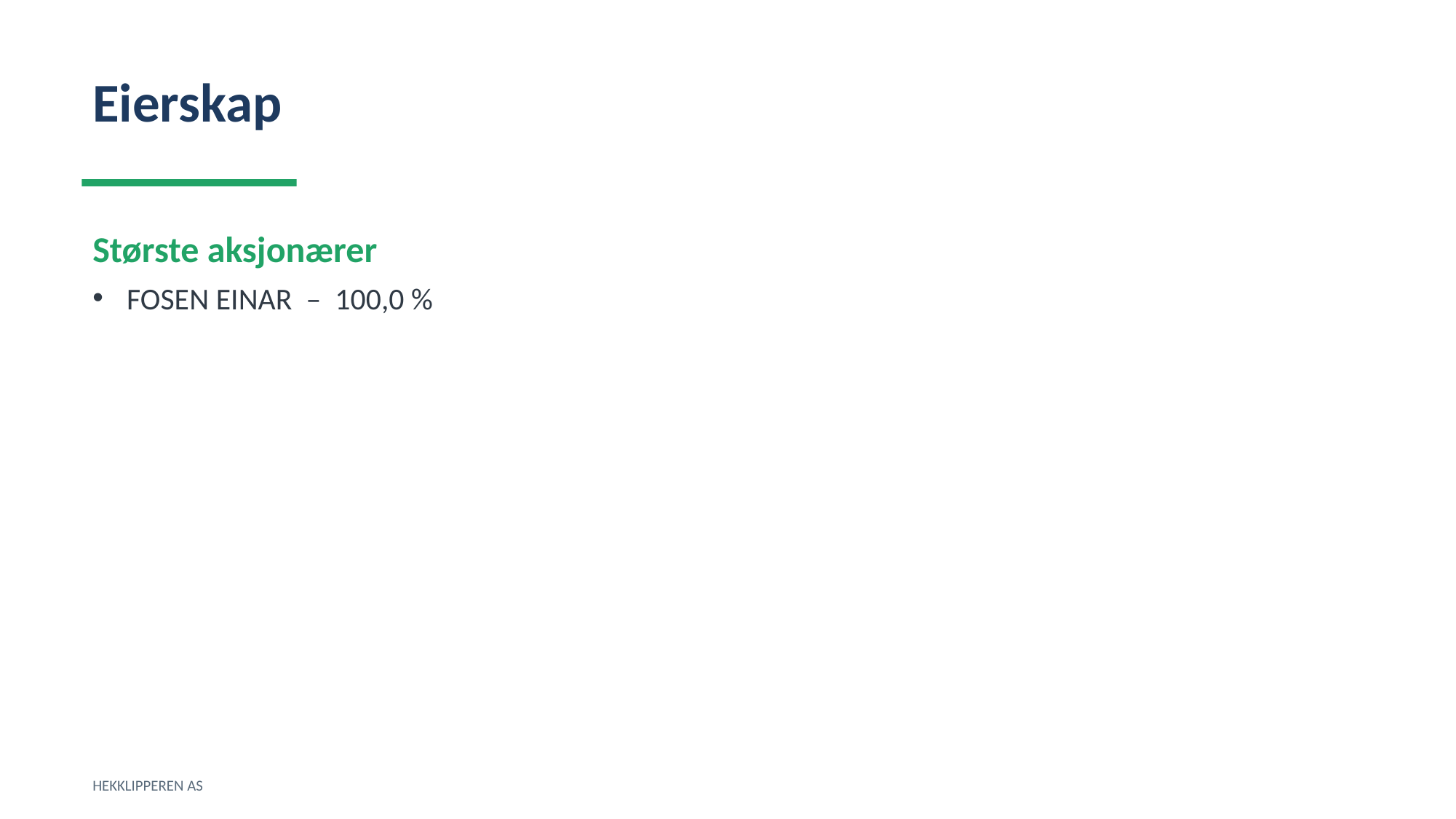

Eierskap

Største aksjonærer
FOSEN EINAR  –  100,0 %
HEKKLIPPEREN AS